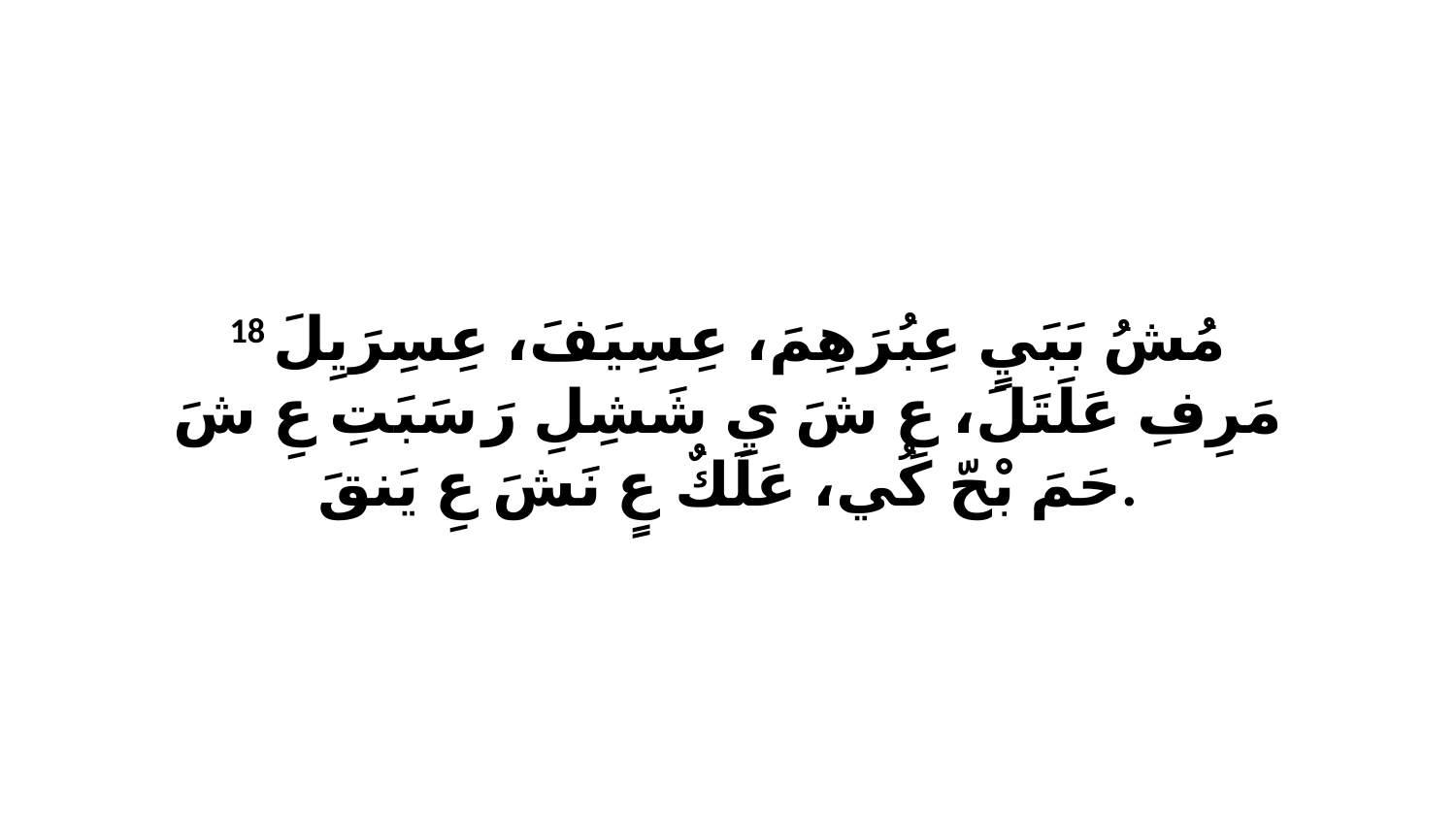

18 مُشُ بَبَيٍ عِبُرَهِمَ، عِسِيَفَ، عِسِرَيِلَ مَرِفِ عَلَتَلَ، عِ شَ يِ شَشِلِ رَ سَبَتِ عِ شَ حَمَ بْحّ كُي، عَلَكٌ عٍ نَشَ عِ يَنقَ.